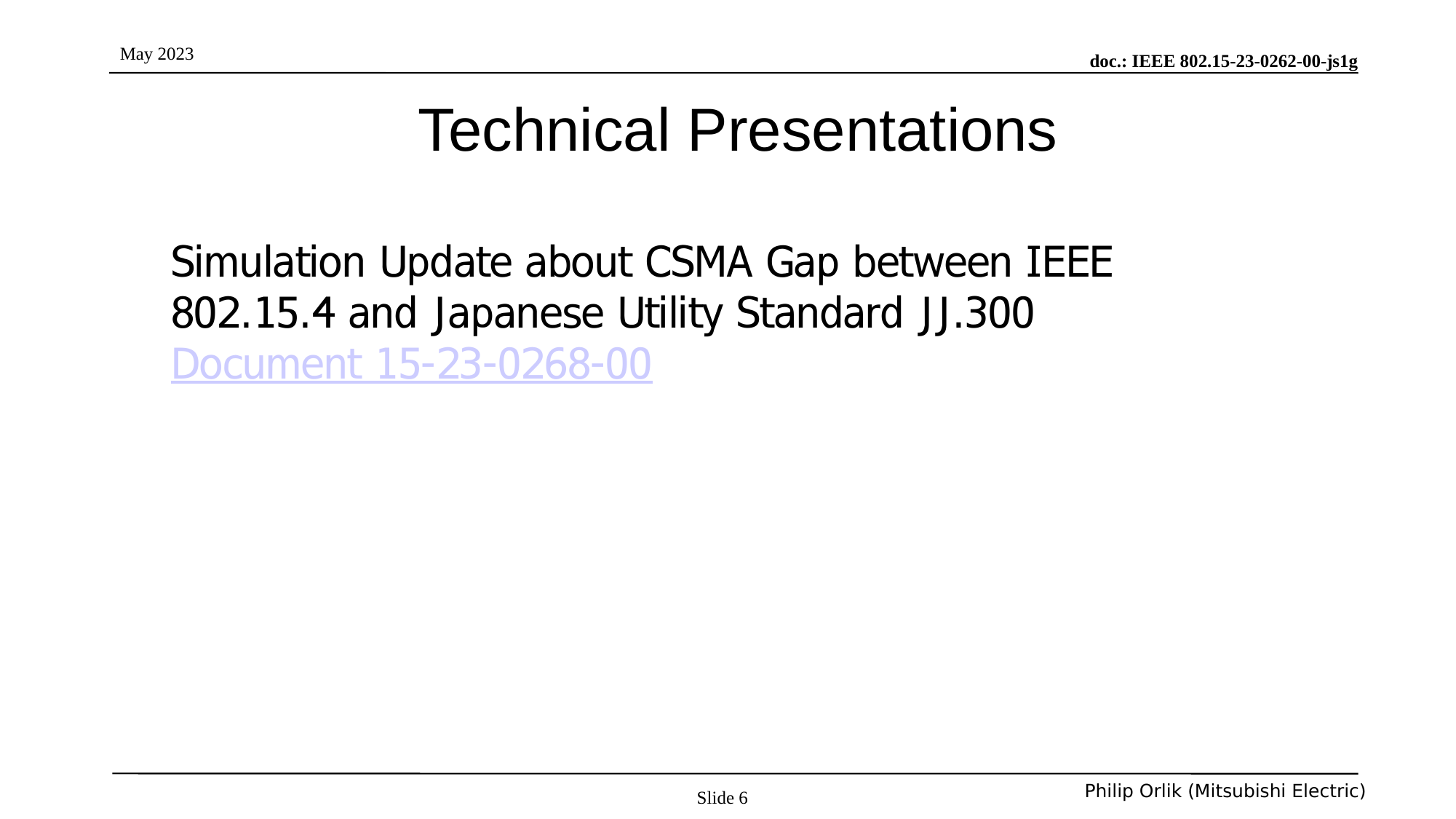

# Technical Presentations
Simulation Update about CSMA Gap between IEEE 802.15.4 and Japanese Utility Standard JJ.300
Document 15-23-0268-00

Slide 6